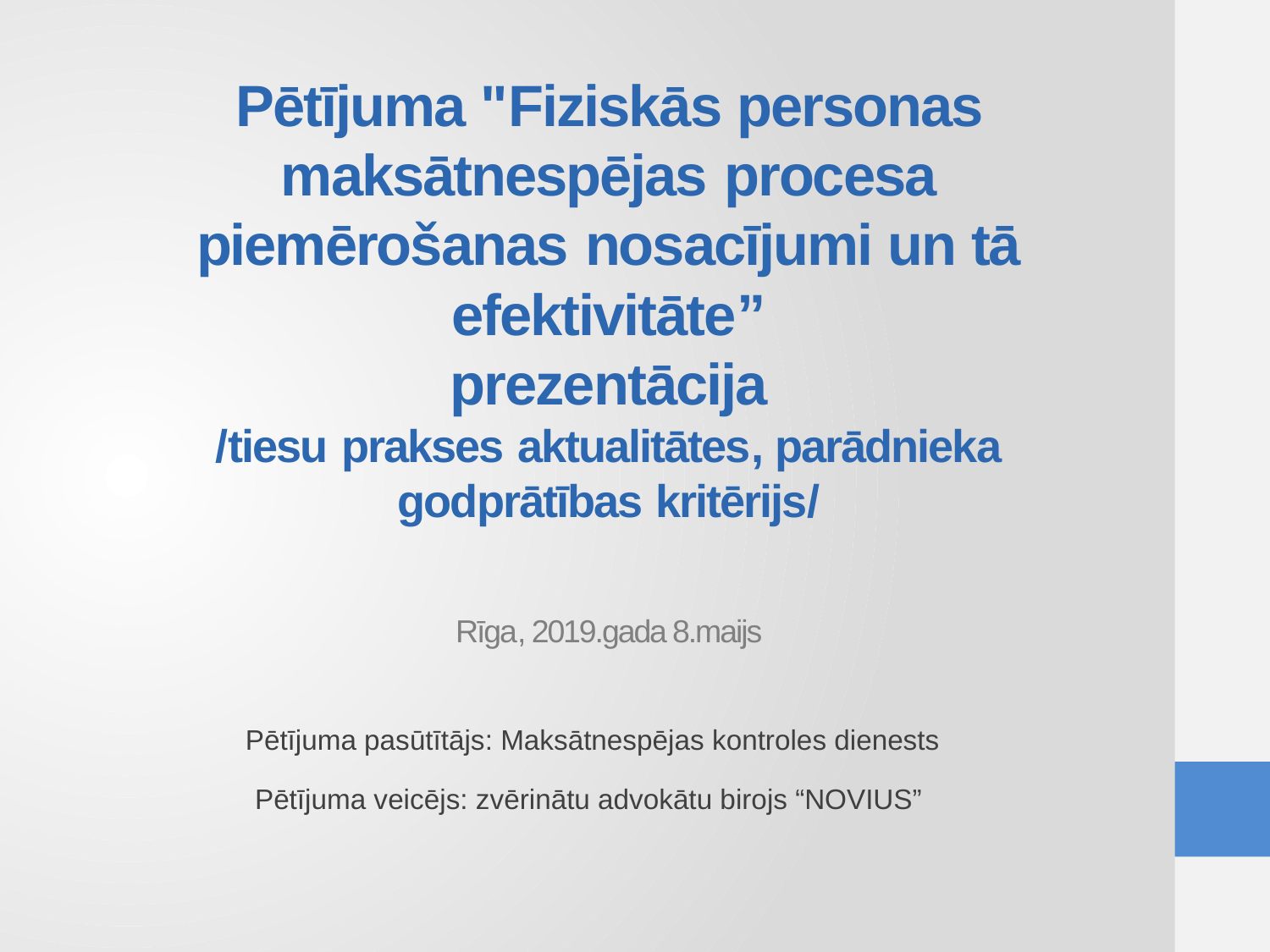

# Pētījuma "Fiziskās personas maksātnespējas procesa piemērošanas nosacījumi un tā efektivitāte” prezentācija /tiesu prakses aktualitātes, parādnieka godprātības kritērijs/ Rīga, 2019.gada 8.maijs
Pētījuma pasūtītājs: Maksātnespējas kontroles dienests

Pētījuma veicējs: zvērinātu advokātu birojs “NOVIUS”